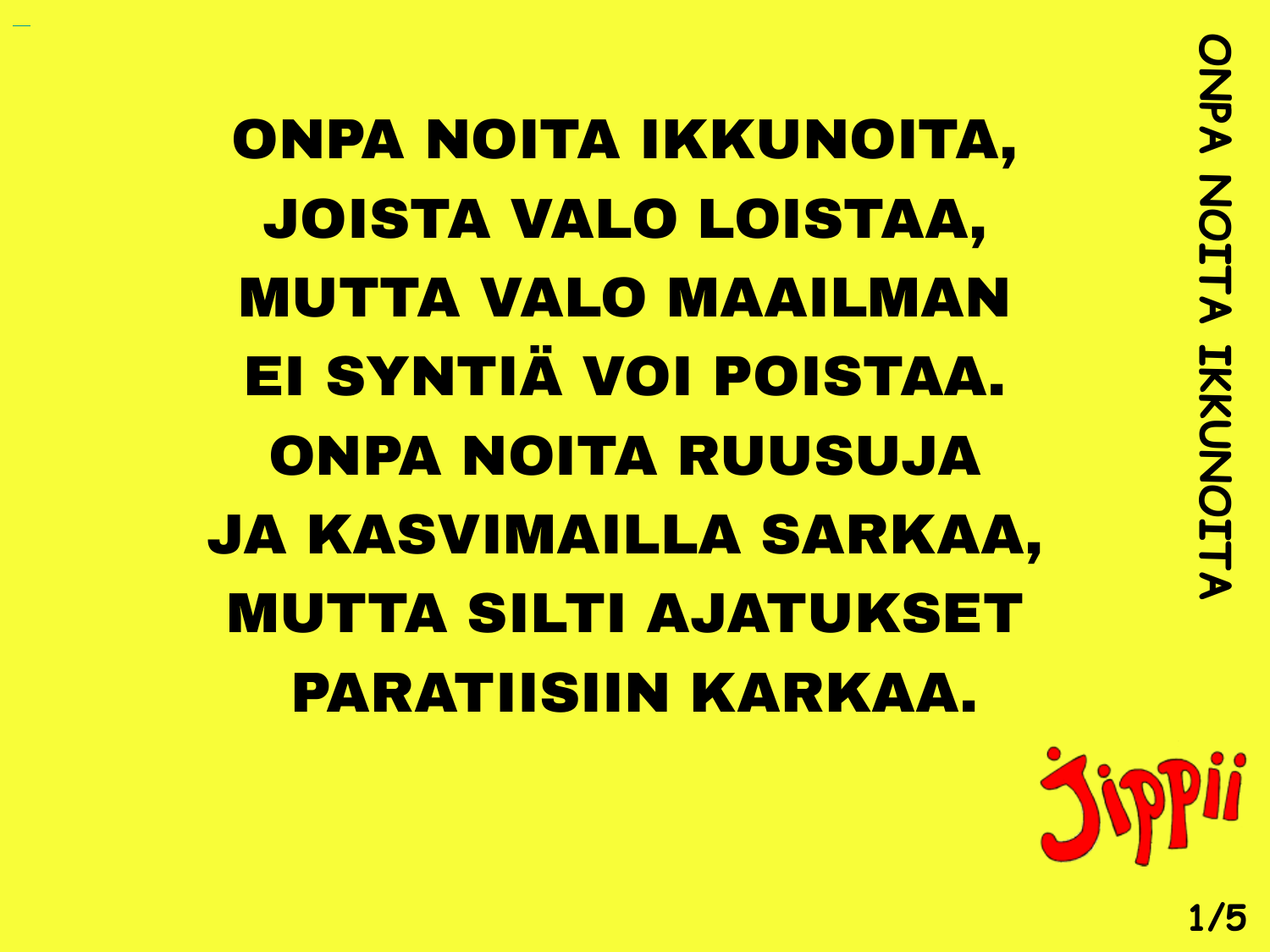

ONPA NOITA IKKUNOITA,
JOISTA VALO LOISTAA,
MUTTA VALO MAAILMAN
EI SYNTIÄ VOI POISTAA.
ONPA NOITA RUUSUJA
JA KASVIMAILLA SARKAA,
MUTTA SILTI AJATUKSET
PARATIISIIN KARKAA.
ONPA NOITA IKKUNOITA
1/5